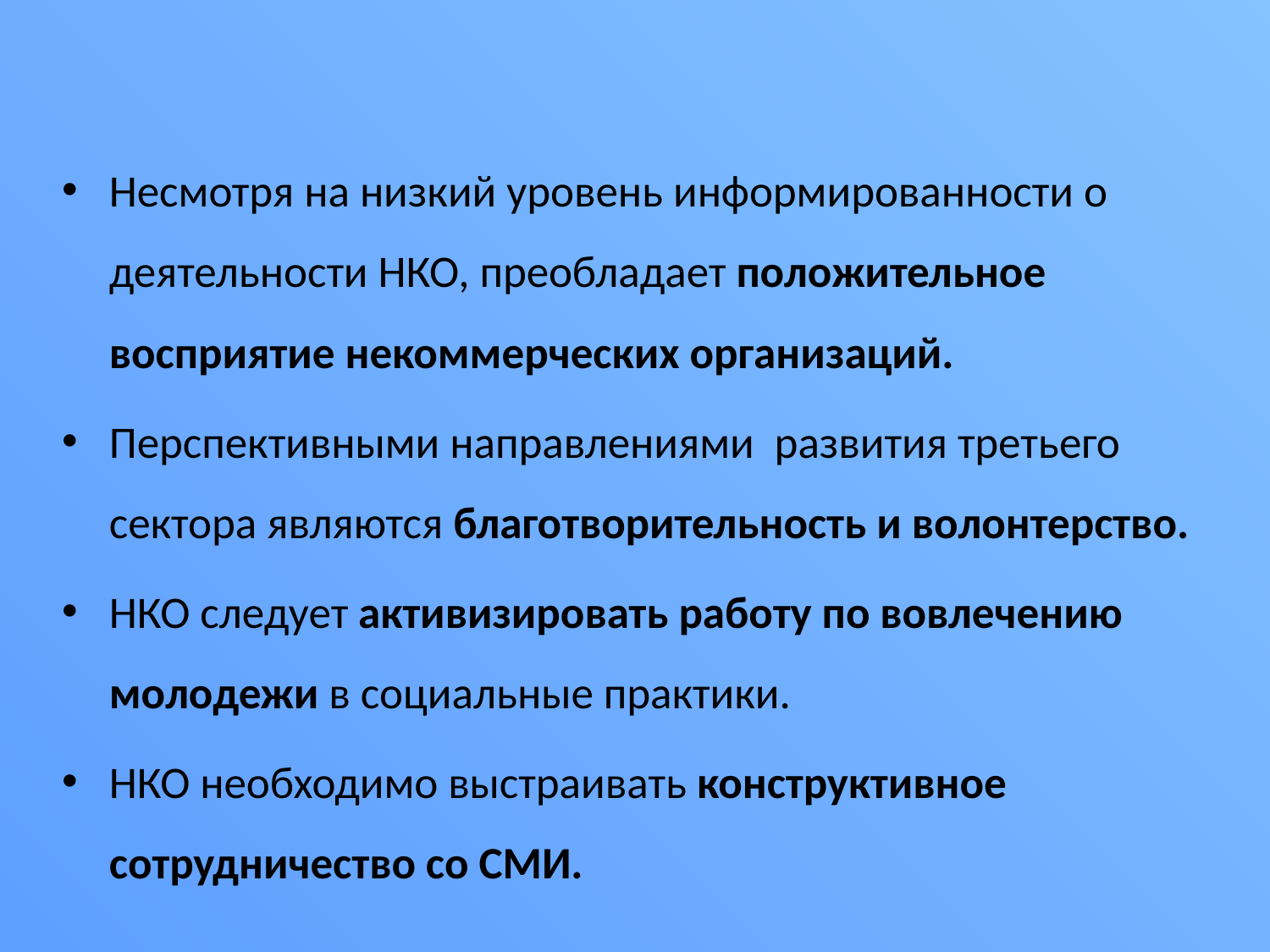

Несмотря на низкий уровень информированности о деятельности НКО, преобладает положительное восприятие некоммерческих организаций.
Перспективными направлениями  развития третьего сектора являются благотворительность и волонтерство.
НКО следует активизировать работу по вовлечению молодежи в социальные практики.
НКО необходимо выстраивать конструктивное сотрудничество со СМИ.